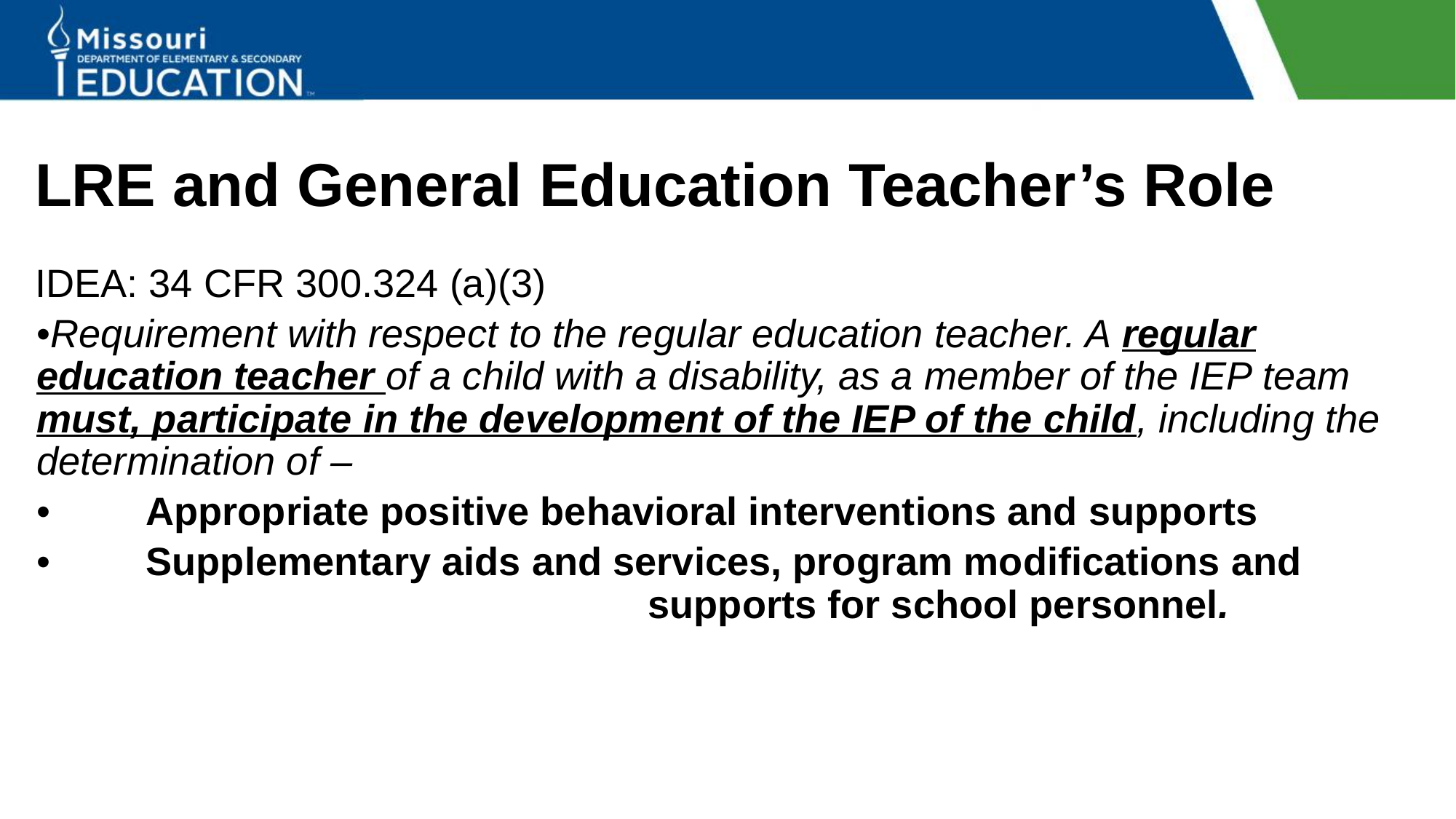

# LRE and General Education Teacher’s Role
IDEA: 34 CFR 300.324 (a)(3)
•Requirement with respect to the regular education teacher. A regular education teacher of a child with a disability, as a member of the IEP team must, participate in the development of the IEP of the child, including the determination of –
•	Appropriate positive behavioral interventions and supports
•	Supplementary aids and services, program modifications and                                                                   supports for school personnel.